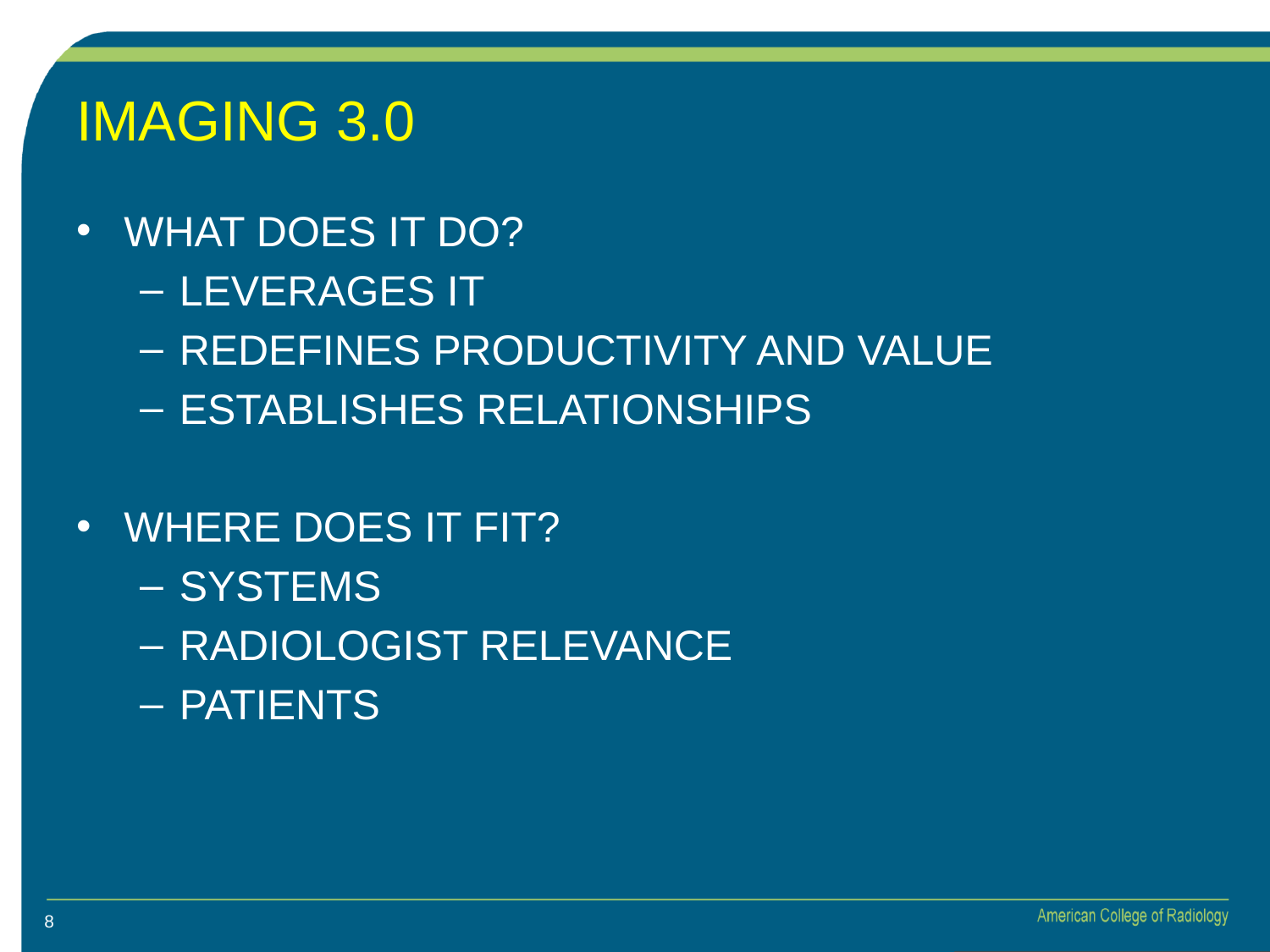

# Imaging 3.0
What does it do?
Leverages IT
Redefines productivity and value
Establishes relationships

Where does it fit?
Systems
Radiologist Relevance
Patients